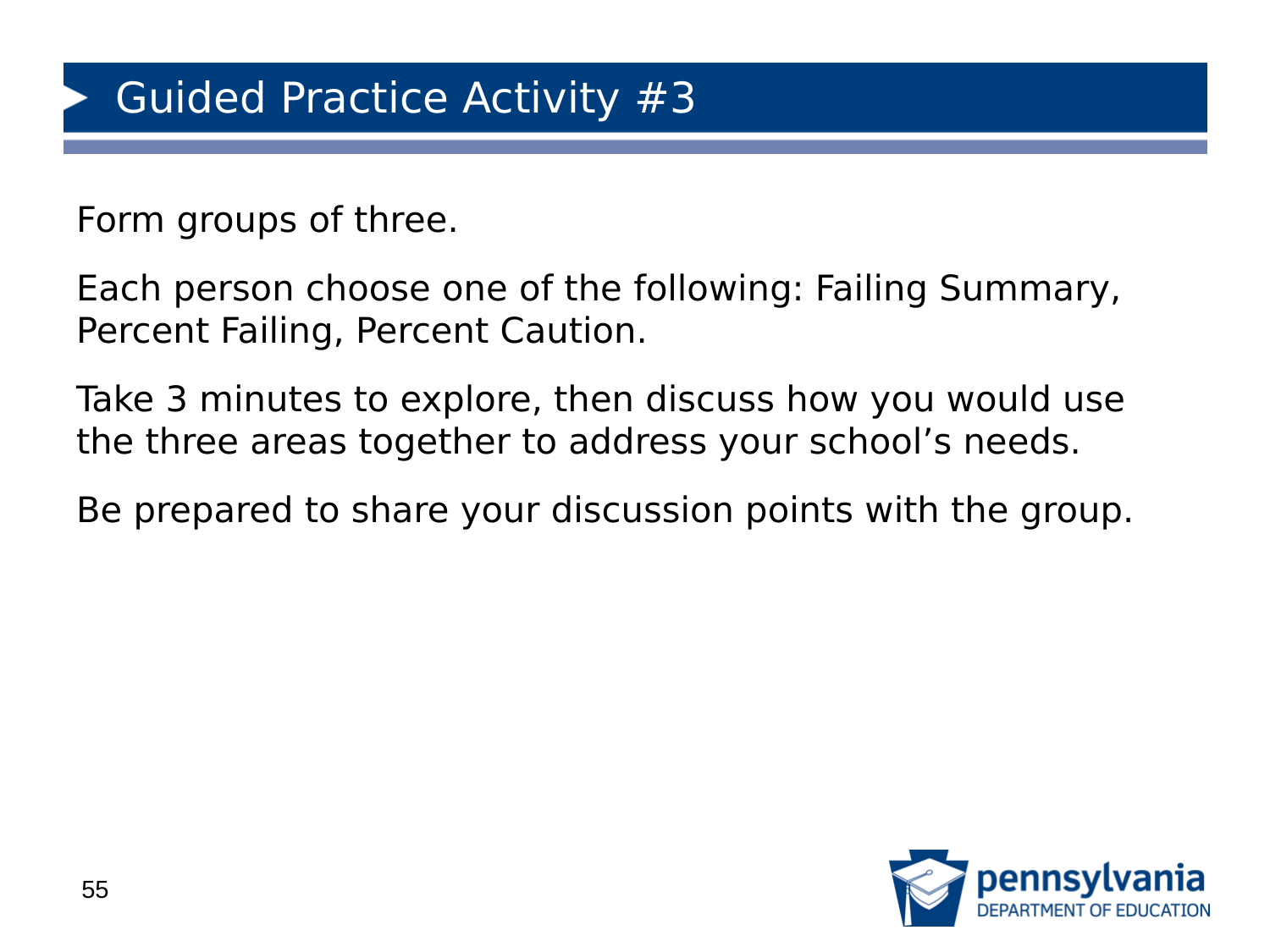

# Guided Practice Activity #3
Form groups of three.
Each person choose one of the following: Failing Summary, Percent Failing, Percent Caution.
Take 3 minutes to explore, then discuss how you would use the three areas together to address your school’s needs.
Be prepared to share your discussion points with the group.
55